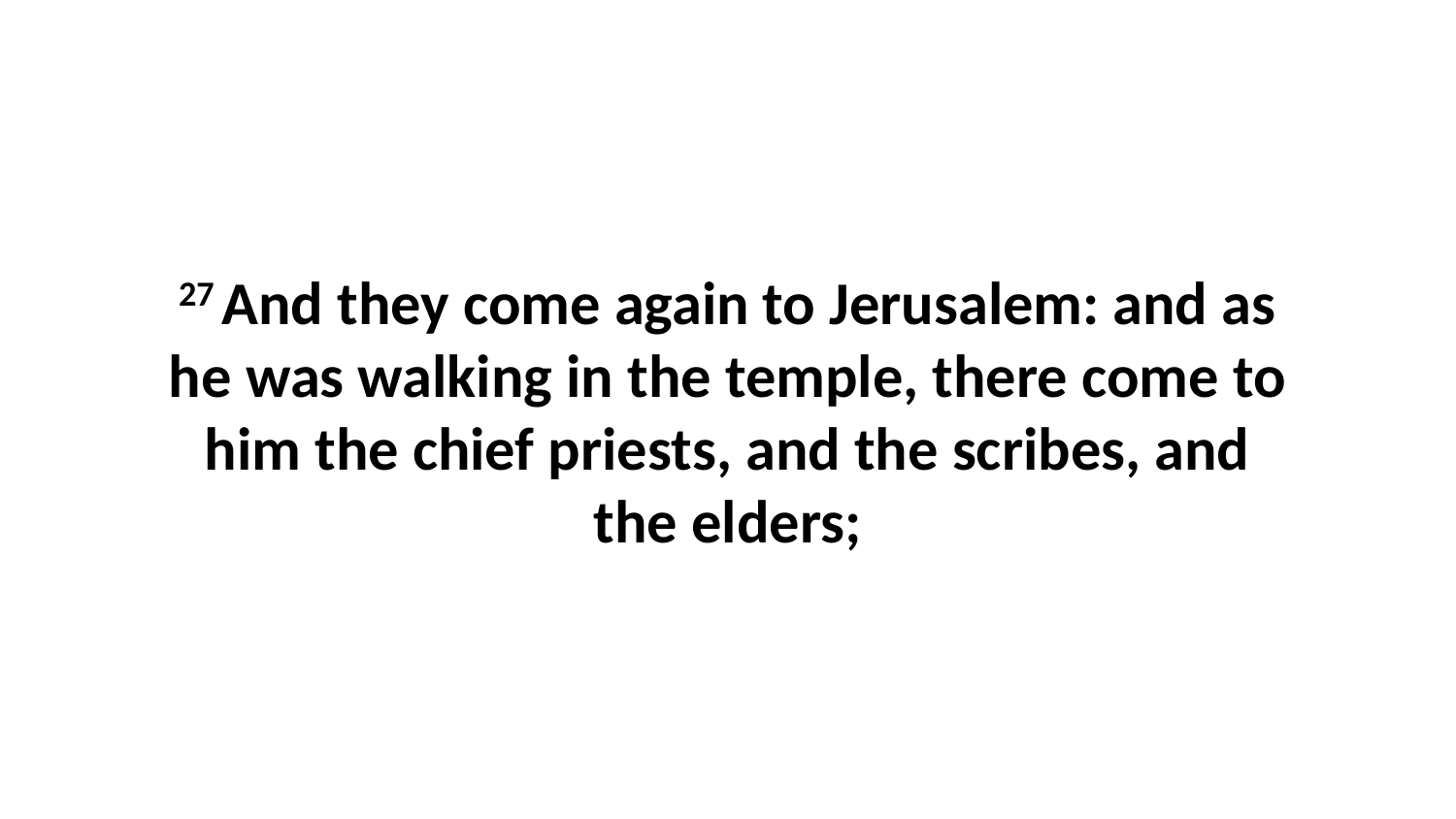

27 And they come again to Jerusalem: and as he was walking in the temple, there come to him the chief priests, and the scribes, and the elders;